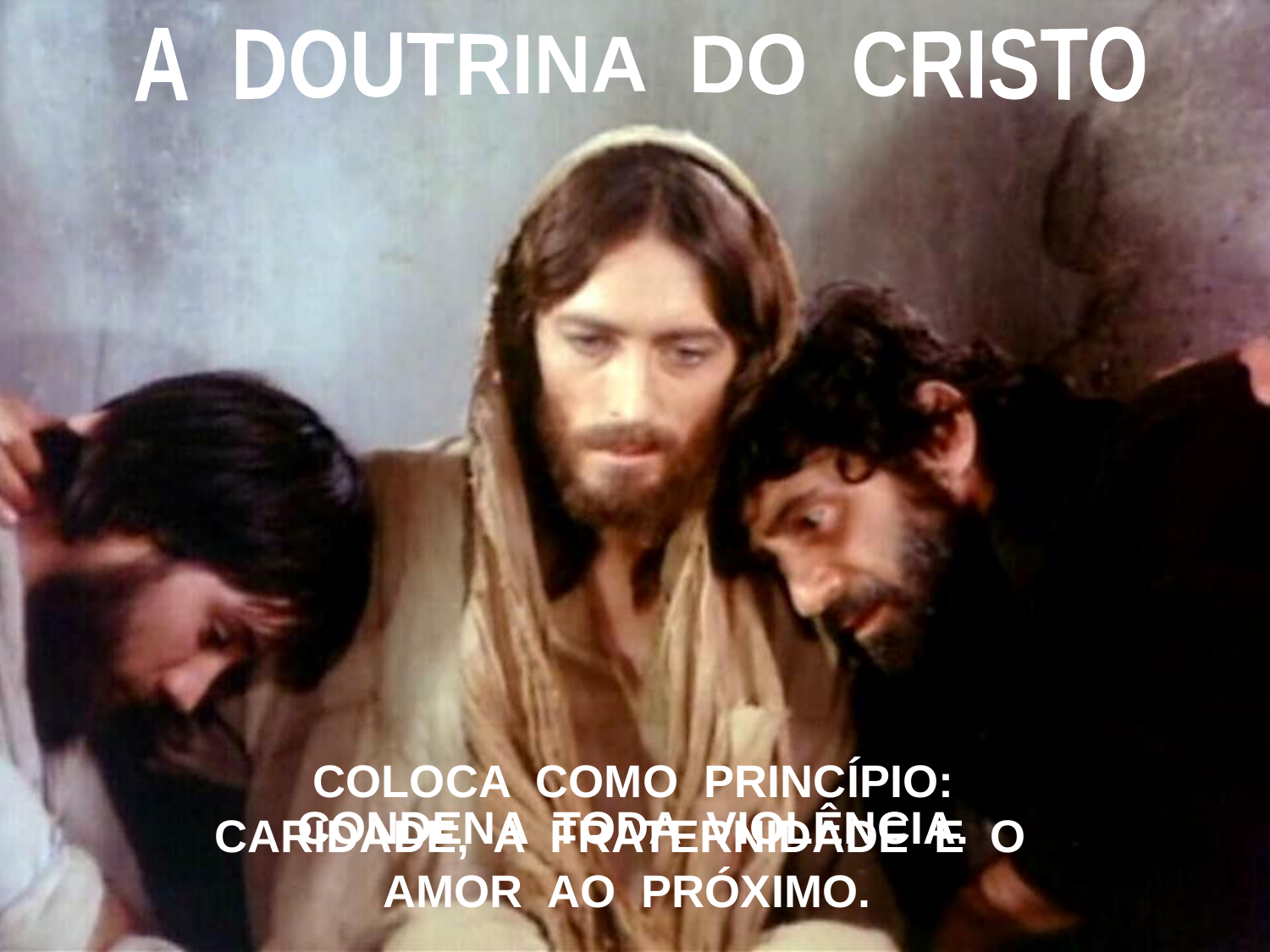

A  DOUTRINA  DO  CRISTO
COLOCA  COMO  PRINCÍPIO:
CARIDADE,  A  FRATERNIDADE  E  O
AMOR  AO  PRÓXIMO.
CONDENA  TODA  VIOLÊNCIA.